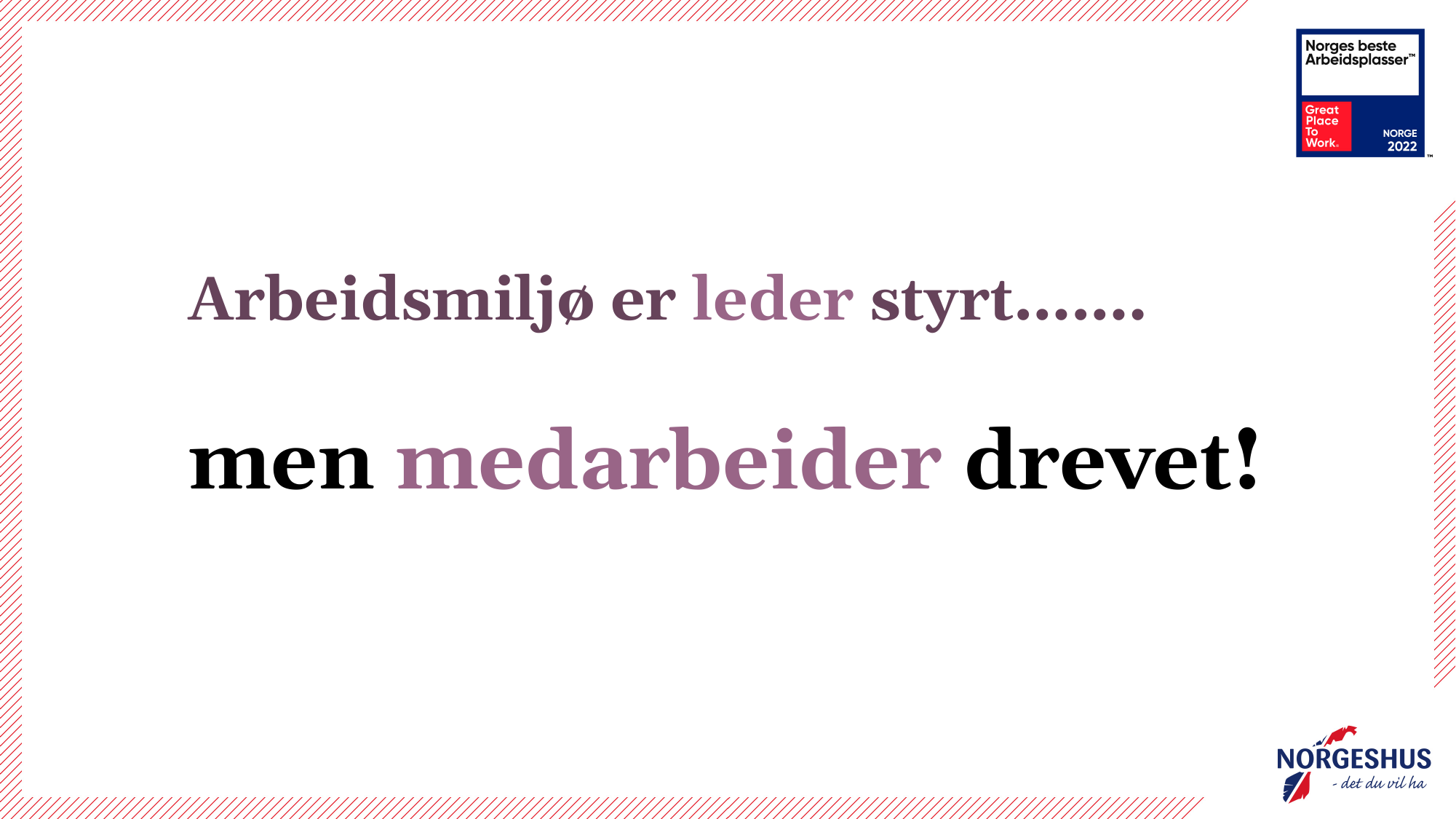

# Arbeidsmiljø er leder styrt…….
men medarbeider drevet!